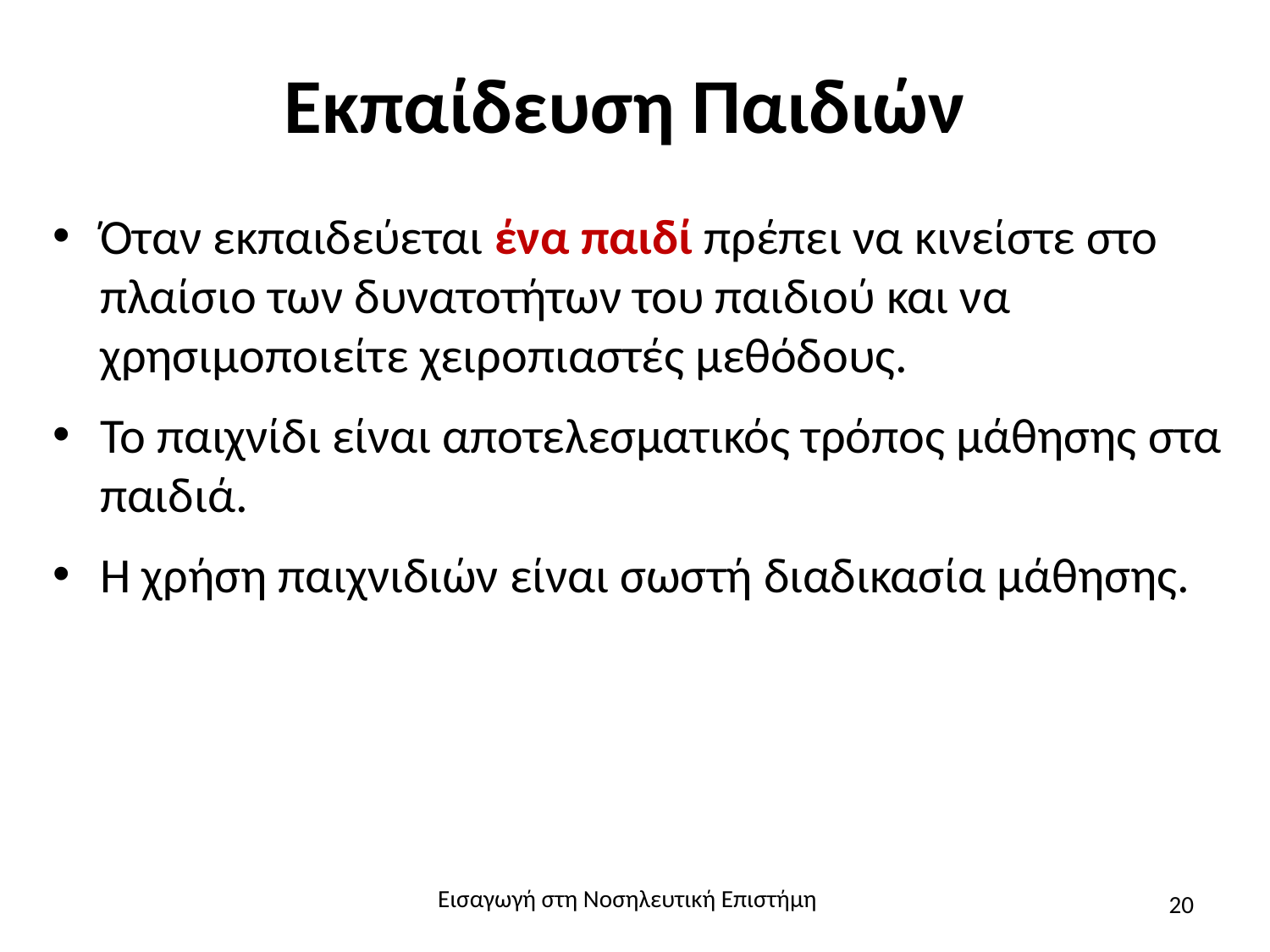

# Εκπαίδευση Παιδιών
Όταν εκπαιδεύεται ένα παιδί πρέπει να κινείστε στο πλαίσιο των δυνατοτήτων του παιδιού και να χρησιμοποιείτε χειροπιαστές μεθόδους.
Το παιχνίδι είναι αποτελεσματικός τρόπος μάθησης στα παιδιά.
Η χρήση παιχνιδιών είναι σωστή διαδικασία μάθησης.
Εισαγωγή στη Νοσηλευτική Επιστήμη

20